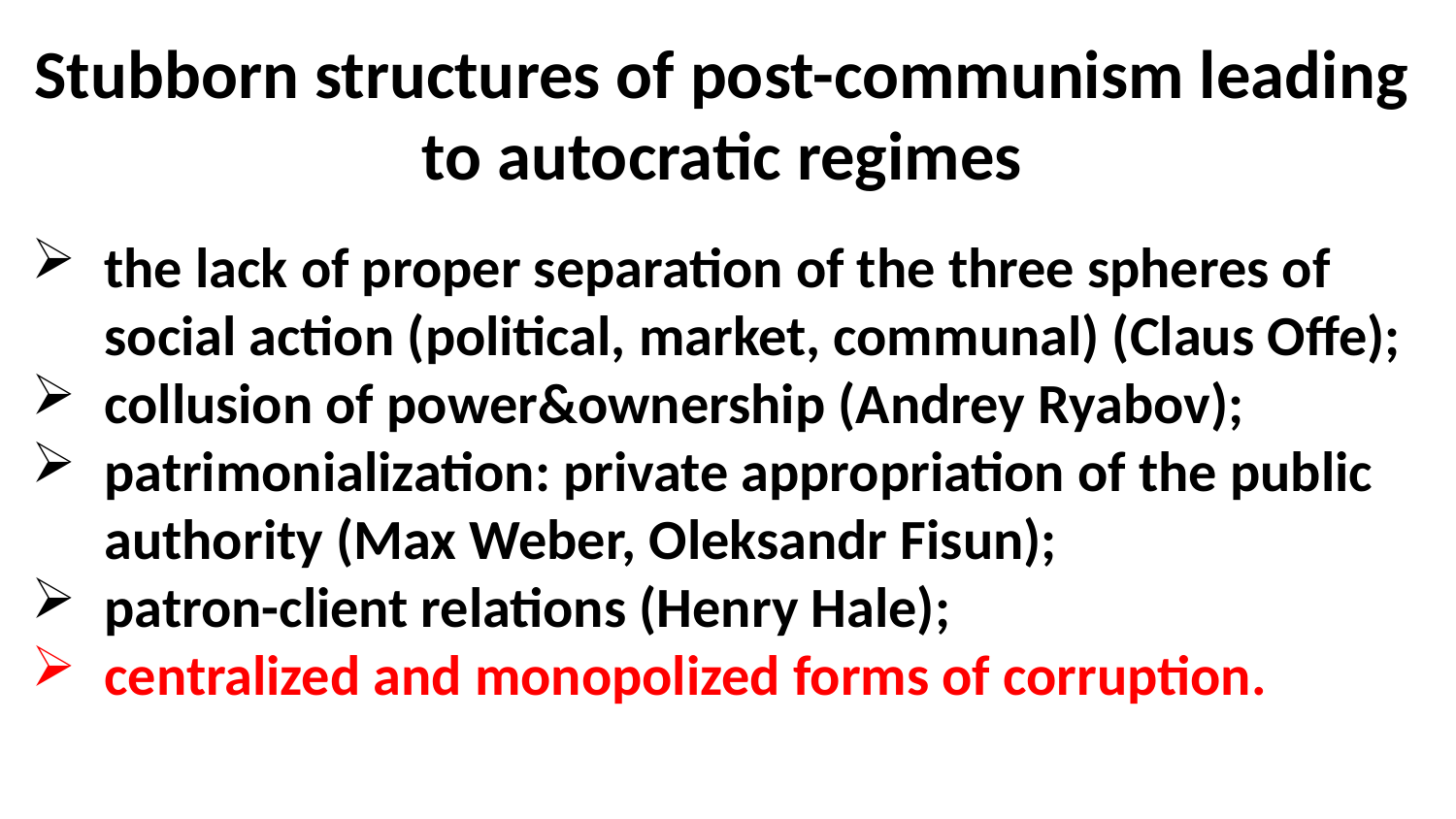

# Stubborn structures of post-communism leading to autocratic regimes
the lack of proper separation of the three spheres of social action (political, market, communal) (Claus Offe);
collusion of power&ownership (Andrey Ryabov);
patrimonialization: private appropriation of the public authority (Max Weber, Oleksandr Fisun);
patron-client relations (Henry Hale);
centralized and monopolized forms of corruption.